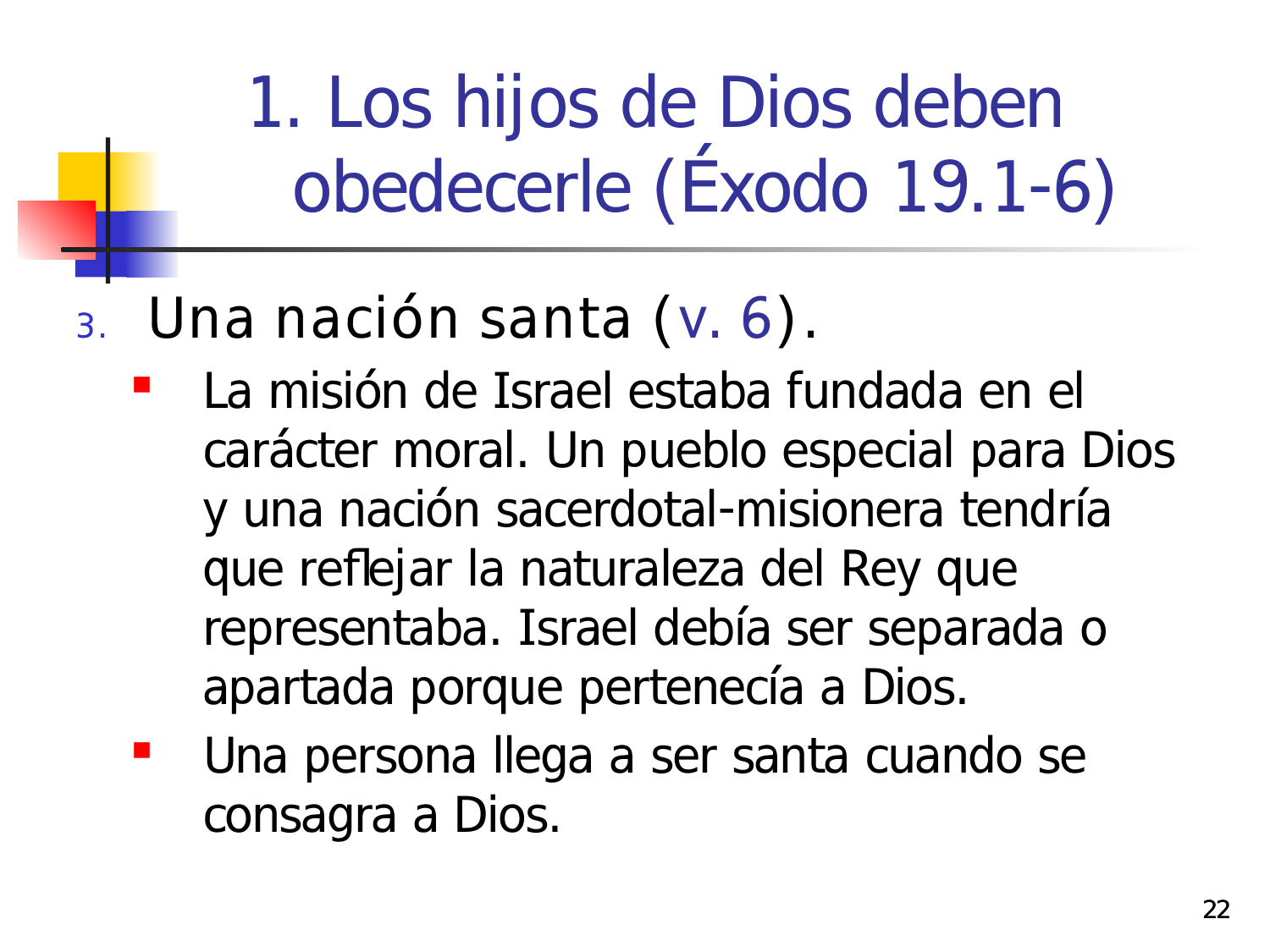

# Los hijos de Dios deben obedecerle (Éxodo 19.1-6)
Una nación santa (v. 6).
La misión de Israel estaba fundada en el carácter moral. Un pueblo especial para Dios y una nación sacerdotal-misionera tendría que reflejar la naturaleza del Rey que representaba. Israel debía ser separada o apartada porque pertenecía a Dios.
Una persona llega a ser santa cuando se consagra a Dios.

22
22